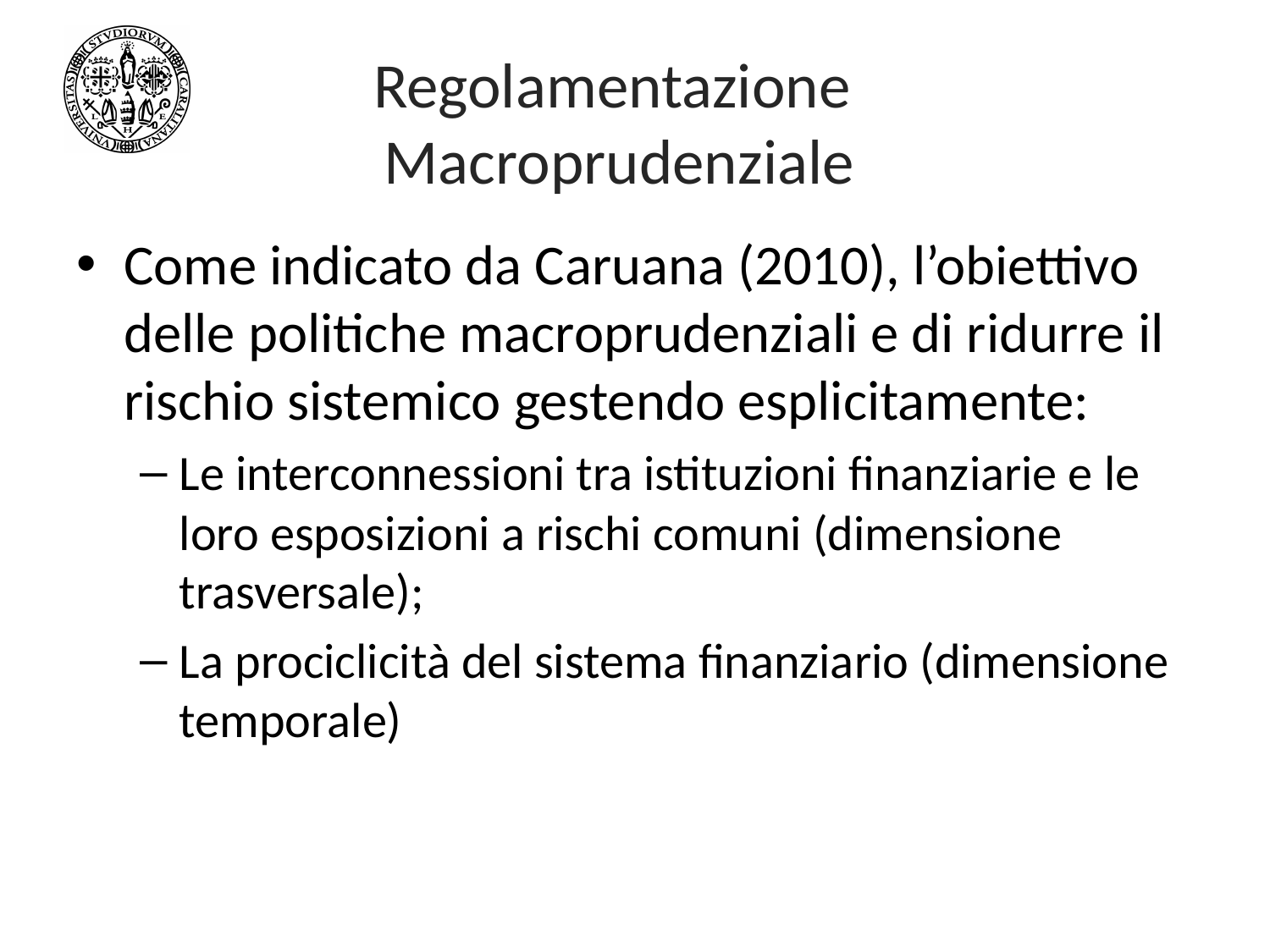

# Regolamentazione Macroprudenziale
Come indicato da Caruana (2010), l’obiettivo delle politiche macroprudenziali e di ridurre il rischio sistemico gestendo esplicitamente:
Le interconnessioni tra istituzioni finanziarie e le loro esposizioni a rischi comuni (dimensione trasversale);
La prociclicità del sistema finanziario (dimensione temporale)